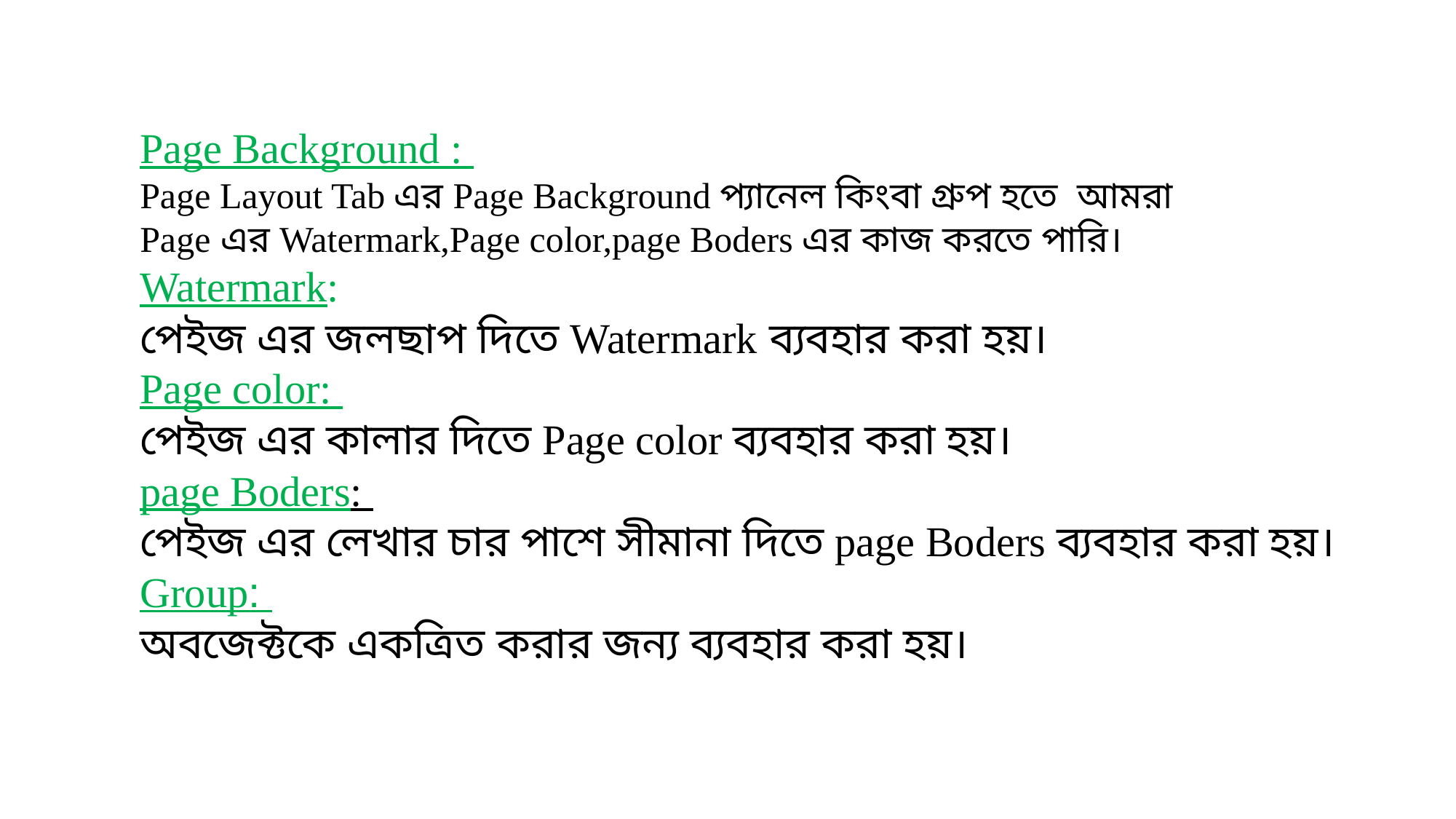

Page Background :
Page Layout Tab এর Page Background প্যানেল কিংবা গ্রুপ হতে  আমরা
Page এর Watermark,Page color,page Boders এর কাজ করতে পারি।
Watermark:
পেইজ এর জলছাপ দিতে Watermark ব্যবহার করা হয়।
Page color:
পেইজ এর কালার দিতে Page color ব্যবহার করা হয়।
page Boders:
পেইজ এর লেখার চার পাশে সীমানা দিতে page Boders ব্যবহার করা হয়।
Group:
অবজেক্টকে একত্রিত করার জন্য ব্যবহার করা হয়।